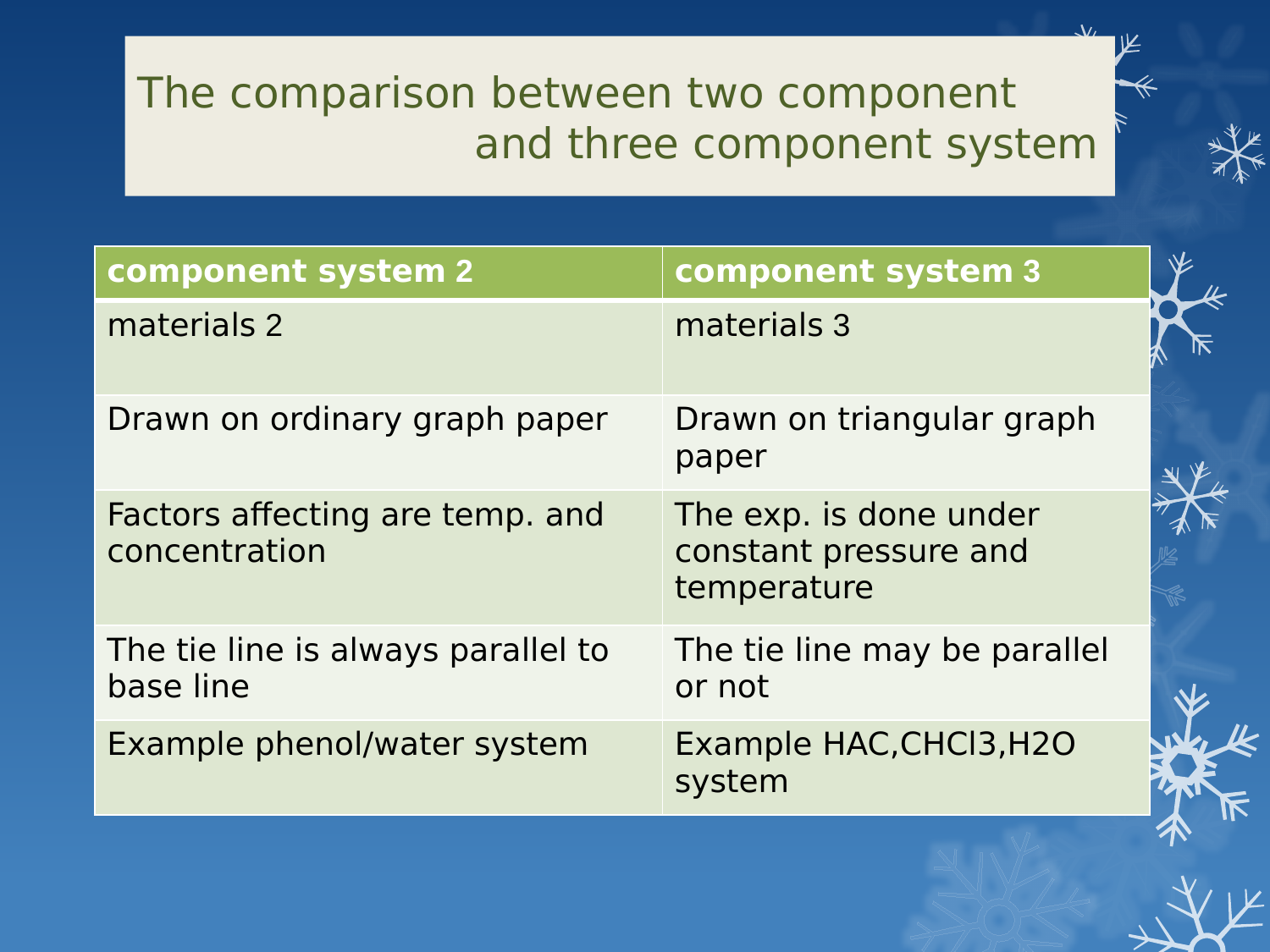

# The comparison between two component  and three component system
| 2 component system | 3 component system |
| --- | --- |
| 2 materials | 3 materials |
| Drawn on ordinary graph paper | Drawn on triangular graph paper |
| Factors affecting are temp. and concentration | The exp. is done under constant pressure and temperature |
| The tie line is always parallel to base line | The tie line may be parallel or not |
| Example phenol/water system | Example HAC,CHCl3,H2O system |